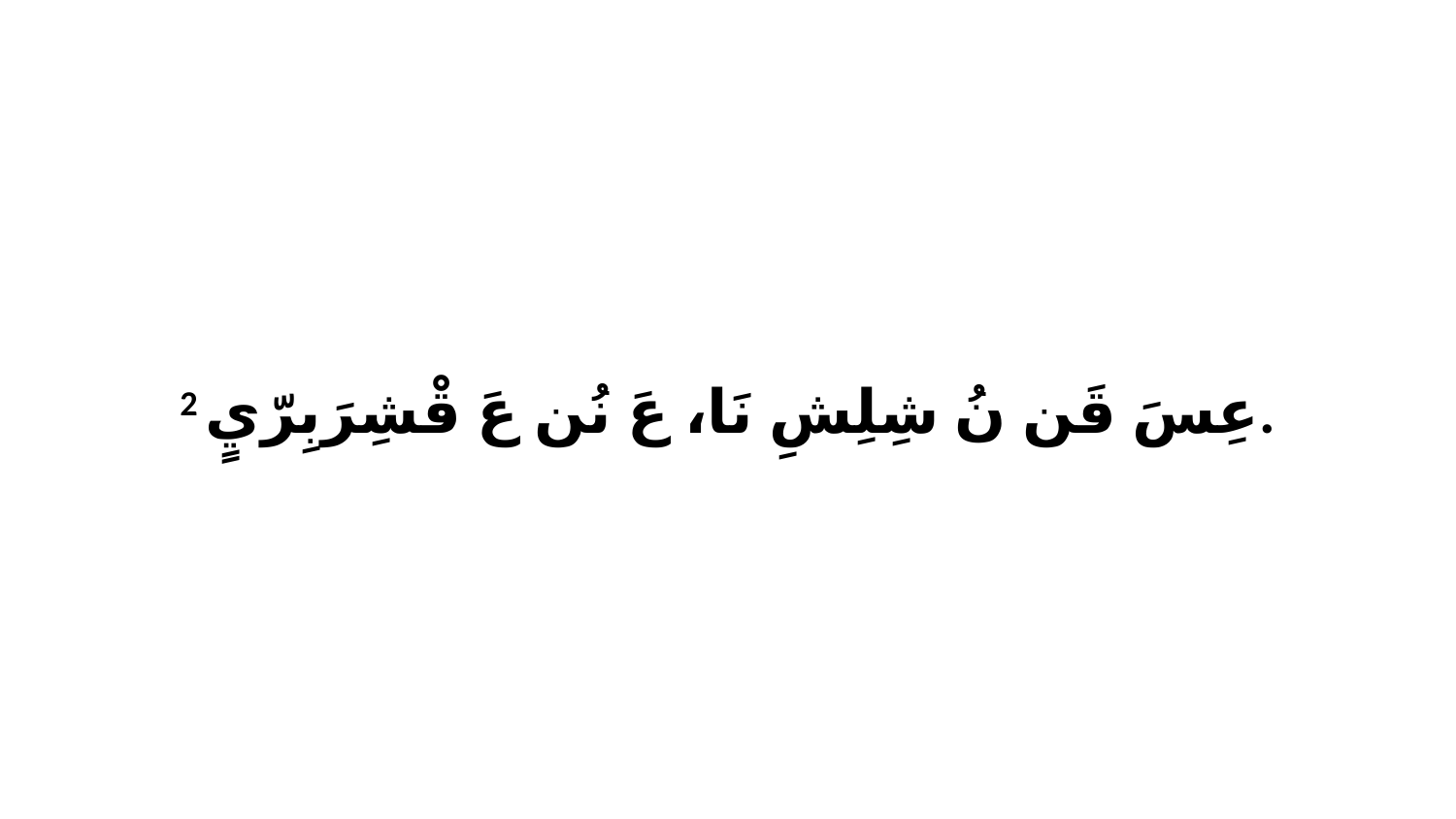

2 عِسَ قَن نُ شِلِشِ نَا، عَ نُن عَ قْشِرَبِرّيٍ.